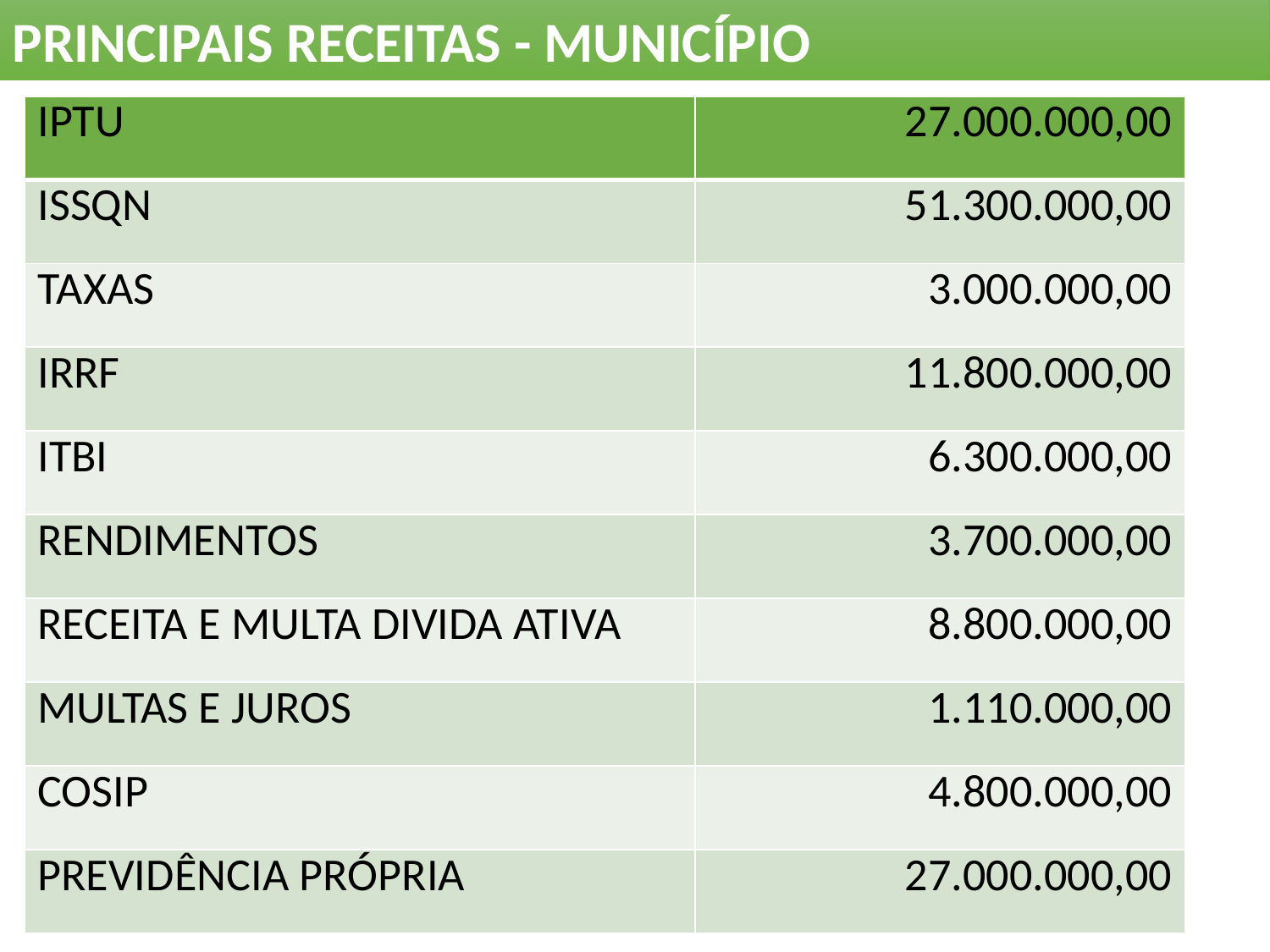

PRINCIPAIS RECEITAS - MUNICÍPIO
| IPTU | 27.000.000,00 |
| --- | --- |
| ISSQN | 51.300.000,00 |
| TAXAS | 3.000.000,00 |
| IRRF | 11.800.000,00 |
| ITBI | 6.300.000,00 |
| RENDIMENTOS | 3.700.000,00 |
| RECEITA E MULTA DIVIDA ATIVA | 8.800.000,00 |
| MULTAS E JUROS | 1.110.000,00 |
| COSIP | 4.800.000,00 |
| PREVIDÊNCIA PRÓPRIA | 27.000.000,00 |
Secretaria Municipal de Finanças, Receita e Controle
6